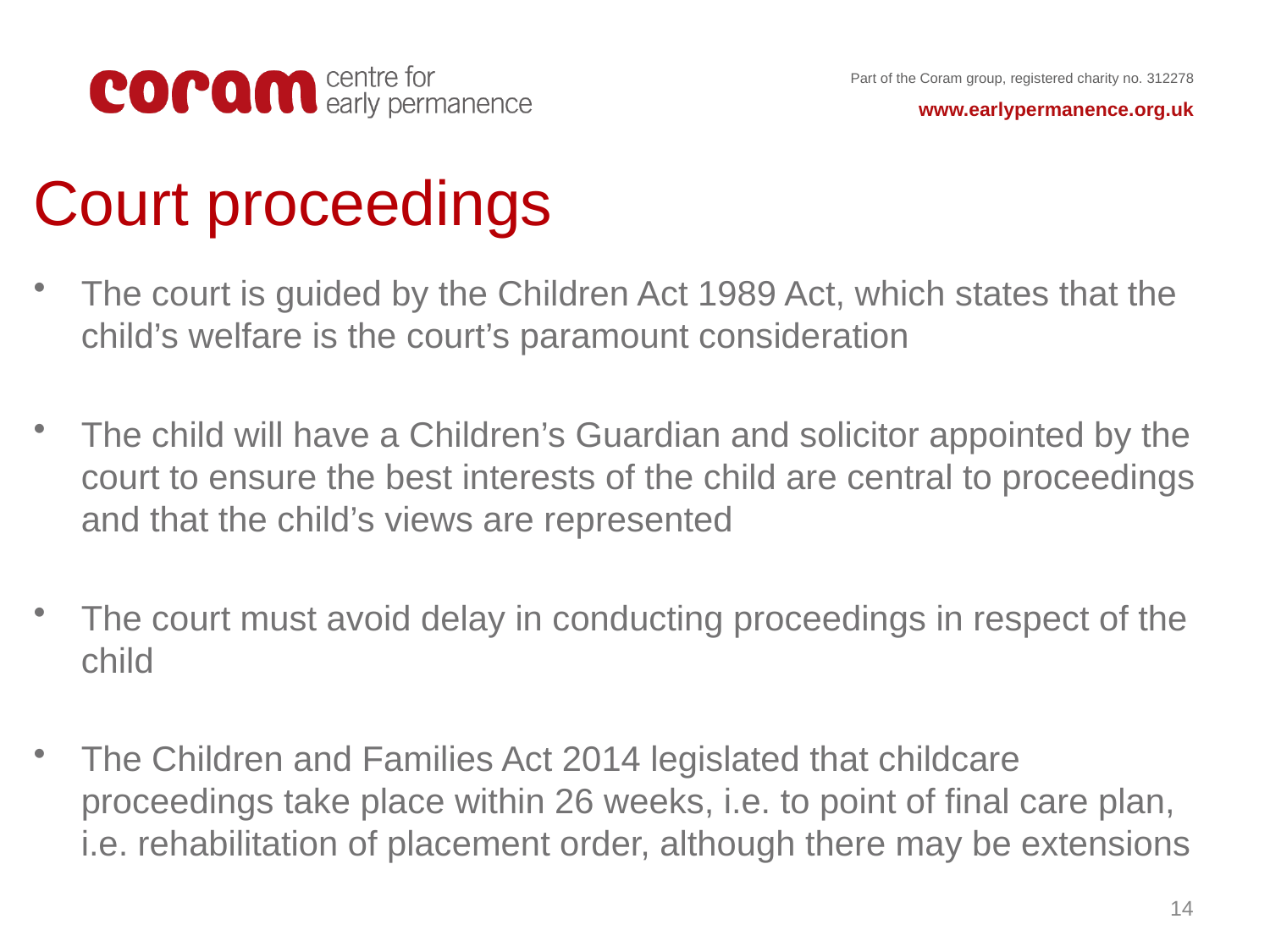

Court proceedings

The court is guided by the Children Act 1989 Act, which states that the child’s welfare is the court’s paramount consideration

The child will have a Children’s Guardian and solicitor appointed by the court to ensure the best interests of the child are central to proceedings and that the child’s views are represented

The court must avoid delay in conducting proceedings in respect of the child

The Children and Families Act 2014 legislated that childcare proceedings take place within 26 weeks, i.e. to point of final care plan, i.e. rehabilitation of placement order, although there may be extensions

14